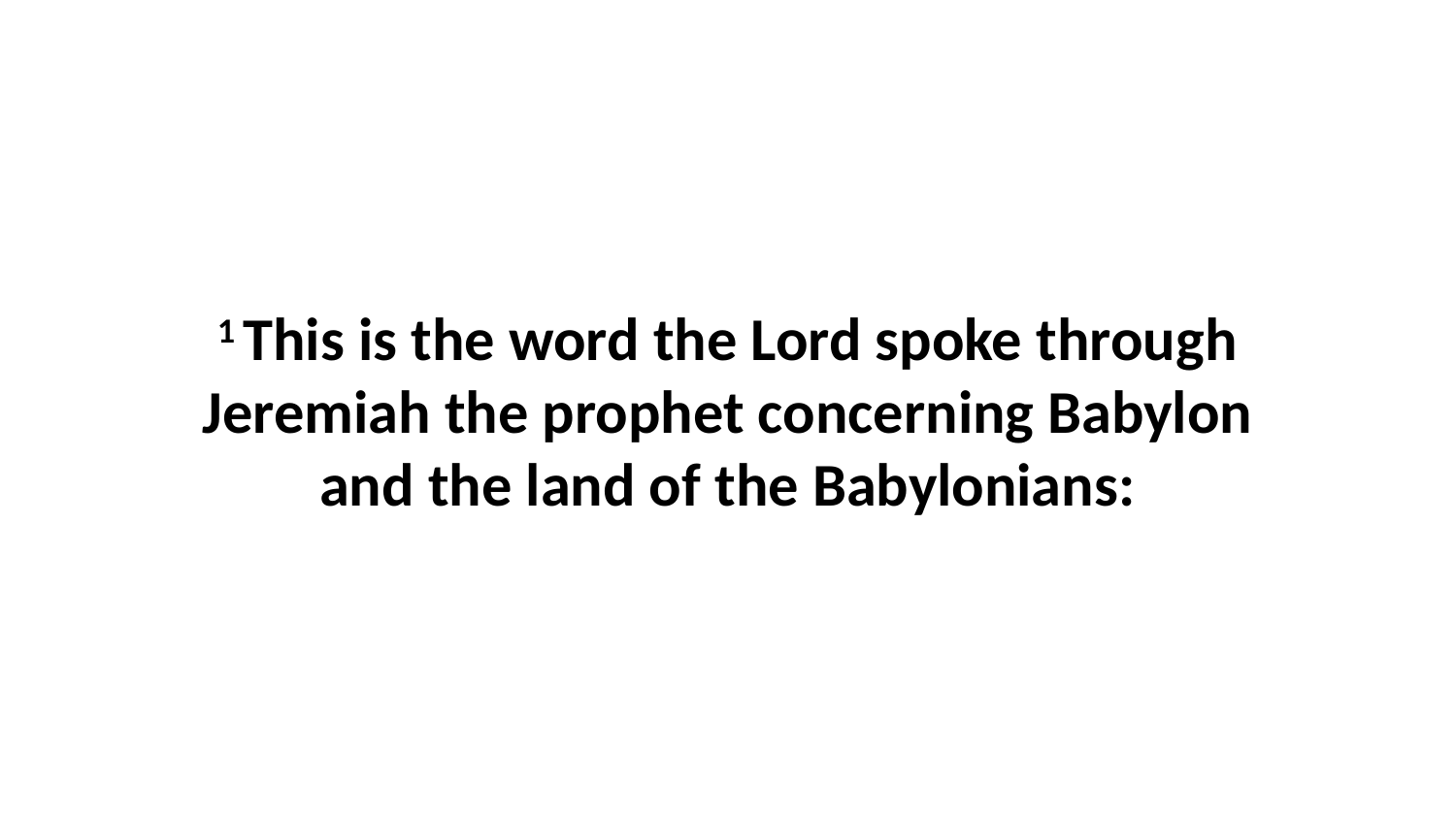

1 This is the word the Lord spoke through Jeremiah the prophet concerning Babylon and the land of the Babylonians: